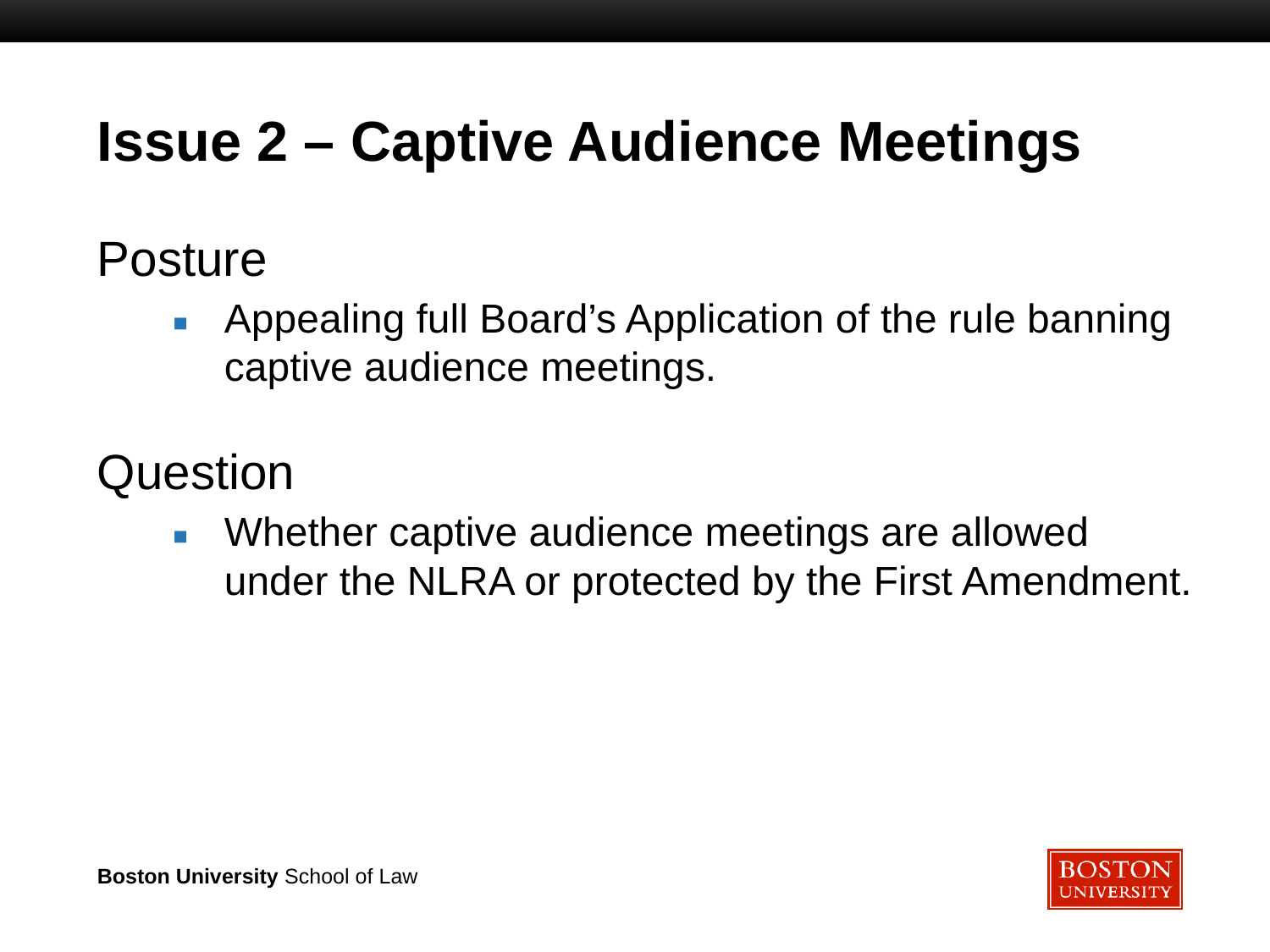

# Issue 2 – Captive Audience Meetings
Posture
Appealing full Board’s Application of the rule banning captive audience meetings.

Question
Whether captive audience meetings are allowed under the NLRA or protected by the First Amendment.